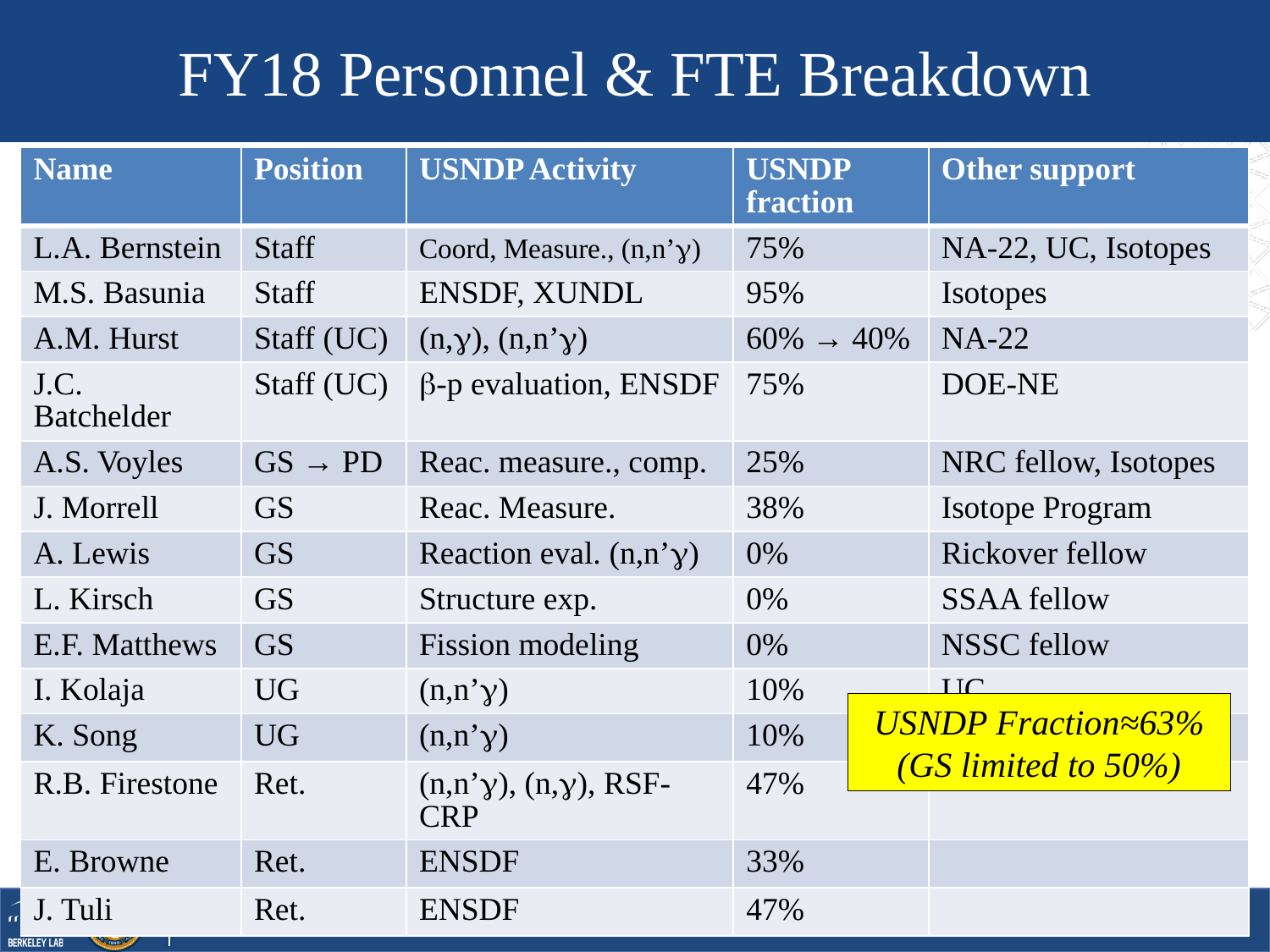

FY18 Personnel & FTE Breakdown
| Name | Position | USNDP Activity | USNDP fraction | Other support |
| --- | --- | --- | --- | --- |
| L.A. Bernstein | Staff | Coord, Measure., (n,n’γ) | 75% | NA-22, UC, Isotopes |
| M.S. Basunia | Staff | ENSDF, XUNDL | 95% | Isotopes |
| A.M. Hurst | Staff (UC) | (n,γ), (n,n’γ) | 60% → 40% | NA-22 |
| J.C. Batchelder | Staff (UC) | β-p evaluation, ENSDF | 75% | DOE-NE |
| A.S. Voyles | GS → PD | Reac. measure., comp. | 25% | NRC fellow, Isotopes |
| J. Morrell | GS | Reac. Measure. | 38% | Isotope Program |
| A. Lewis | GS | Reaction eval. (n,n’γ) | 0% | Rickover fellow |
| L. Kirsch | GS | Structure exp. | 0% | SSAA fellow |
| E.F. Matthews | GS | Fission modeling | 0% | NSSC fellow |
| I. Kolaja | UG | (n,n’γ) | 10% | UC |
| K. Song | UG | (n,n’γ) | 10% |  |
| R.B. Firestone | Ret. | (n,n’γ), (n,γ), RSF-CRP | 47% |  |
| E. Browne | Ret. | ENSDF | 33% |  |
| J. Tuli | Ret. | ENSDF | 47% |  |
USNDP Fraction≈63%
(GS limited to 50%)